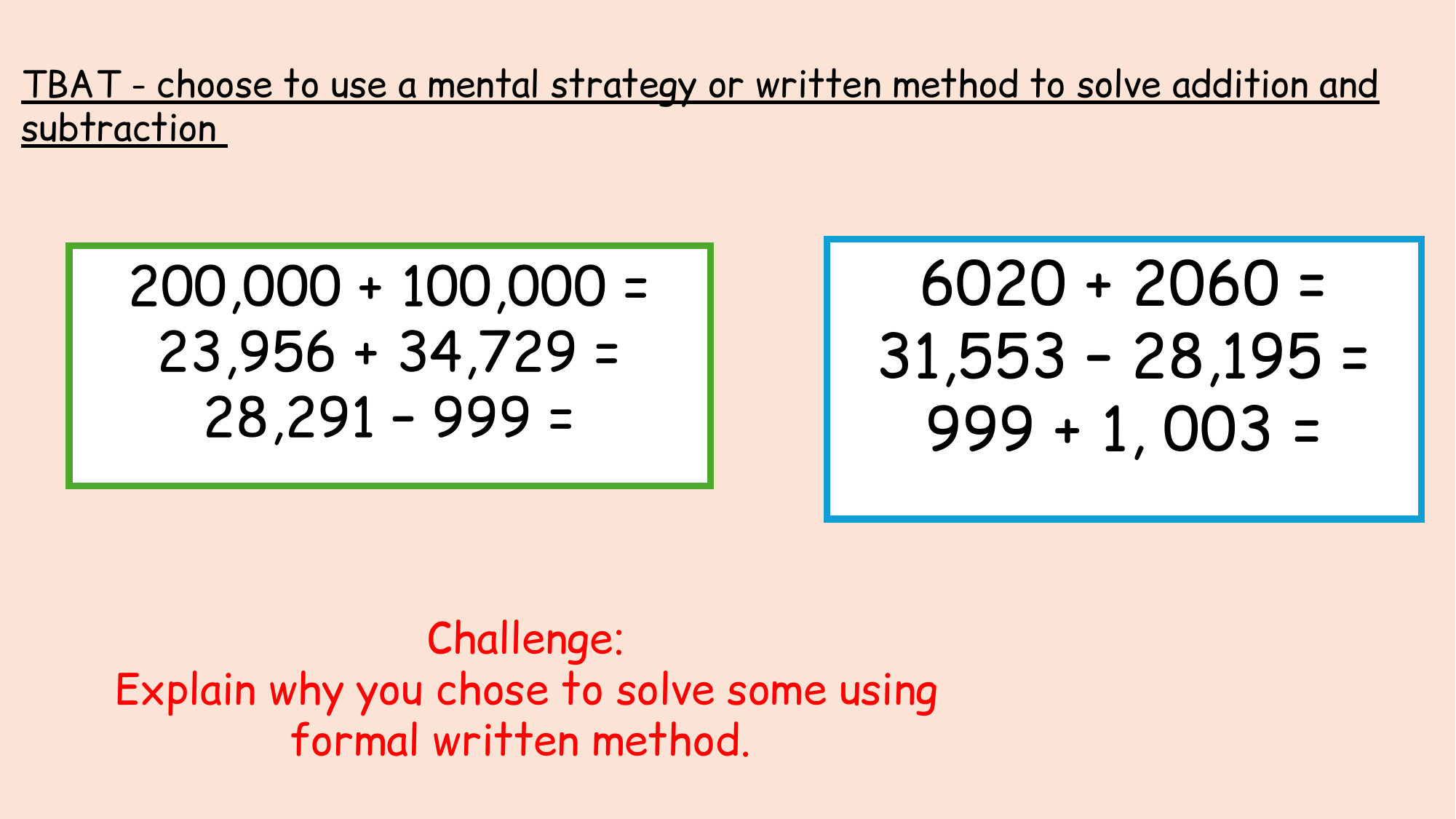

TBAT - choose to use a mental strategy or written method to solve addition and subtraction
6020 + 2060 =
31,553 – 28,195 =
999 + 1, 003 =

200,000 + 100,000 =
23,956 + 34,729 =
28,291 – 999 =

Challenge:
Explain why you chose to solve some using formal written method.